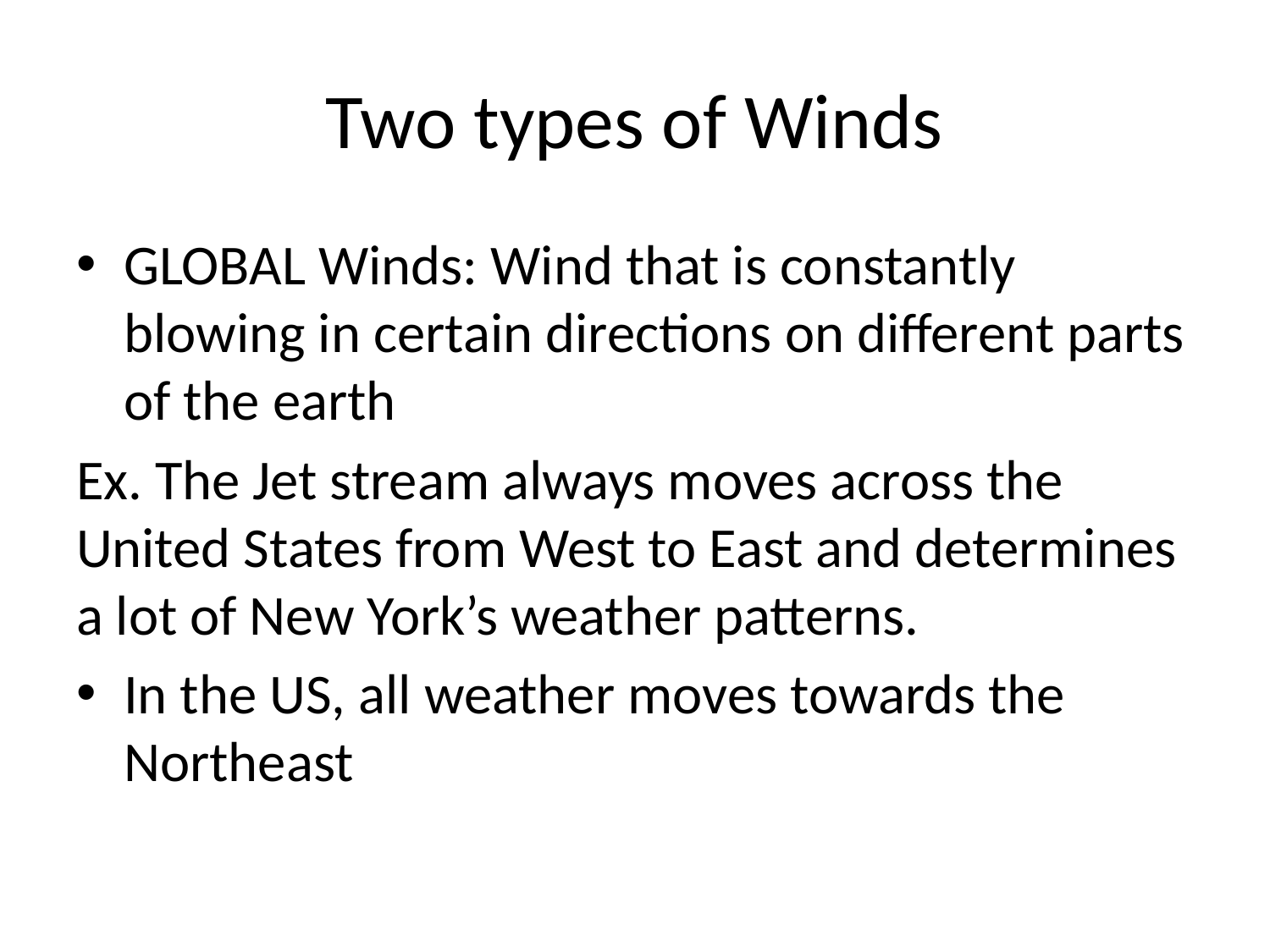

# Two types of Winds
GLOBAL Winds: Wind that is constantly blowing in certain directions on different parts of the earth
Ex. The Jet stream always moves across the United States from West to East and determines a lot of New York’s weather patterns.
In the US, all weather moves towards the Northeast